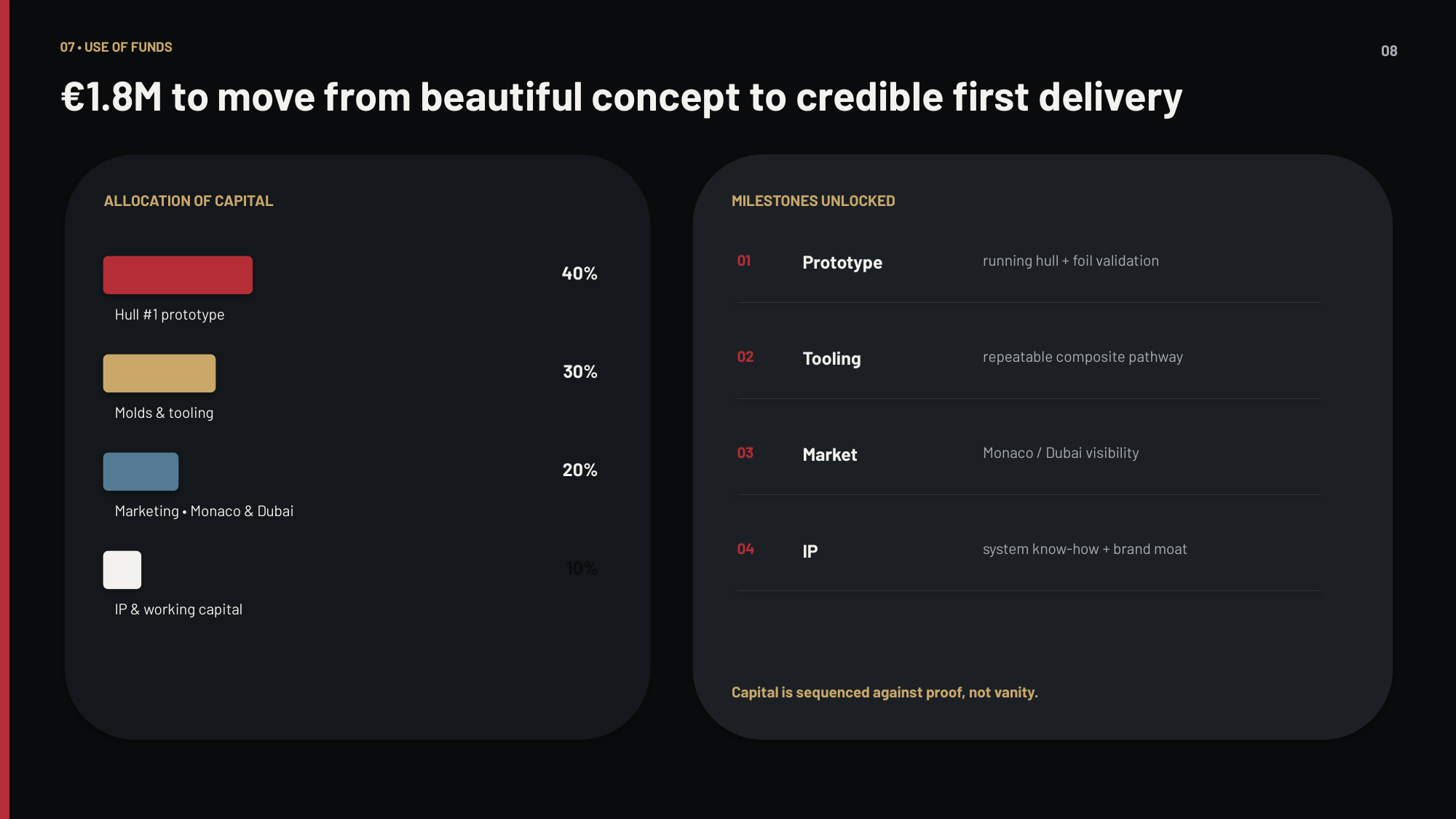

07 • USE OF FUNDS
08
€1.8M to move from beautiful concept to credible first delivery

ALLOCATION OF CAPITAL
MILESTONES UNLOCKED
01
Prototype
running hull + foil validation

40%
Hull #1 prototype
02
Tooling
repeatable composite pathway

30%
Molds & tooling
03
Market
Monaco / Dubai visibility

20%
Marketing • Monaco & Dubai
04
IP
system know-how + brand moat

10%
IP & working capital
Capital is sequenced against proof, not vanity.